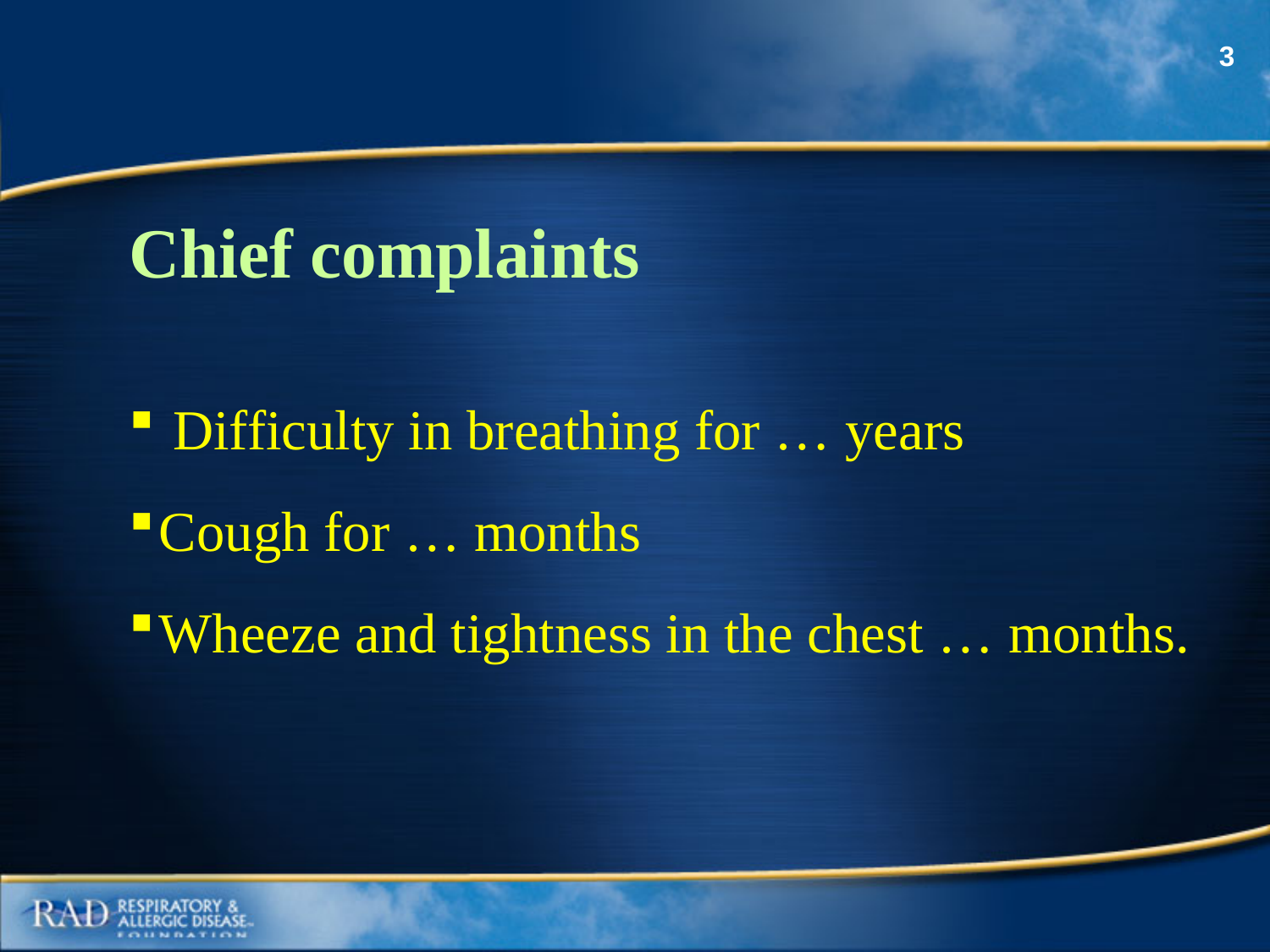

Chief complaints

 Difficulty in breathing for … years
Cough for … months
Wheeze and tightness in the chest … months.